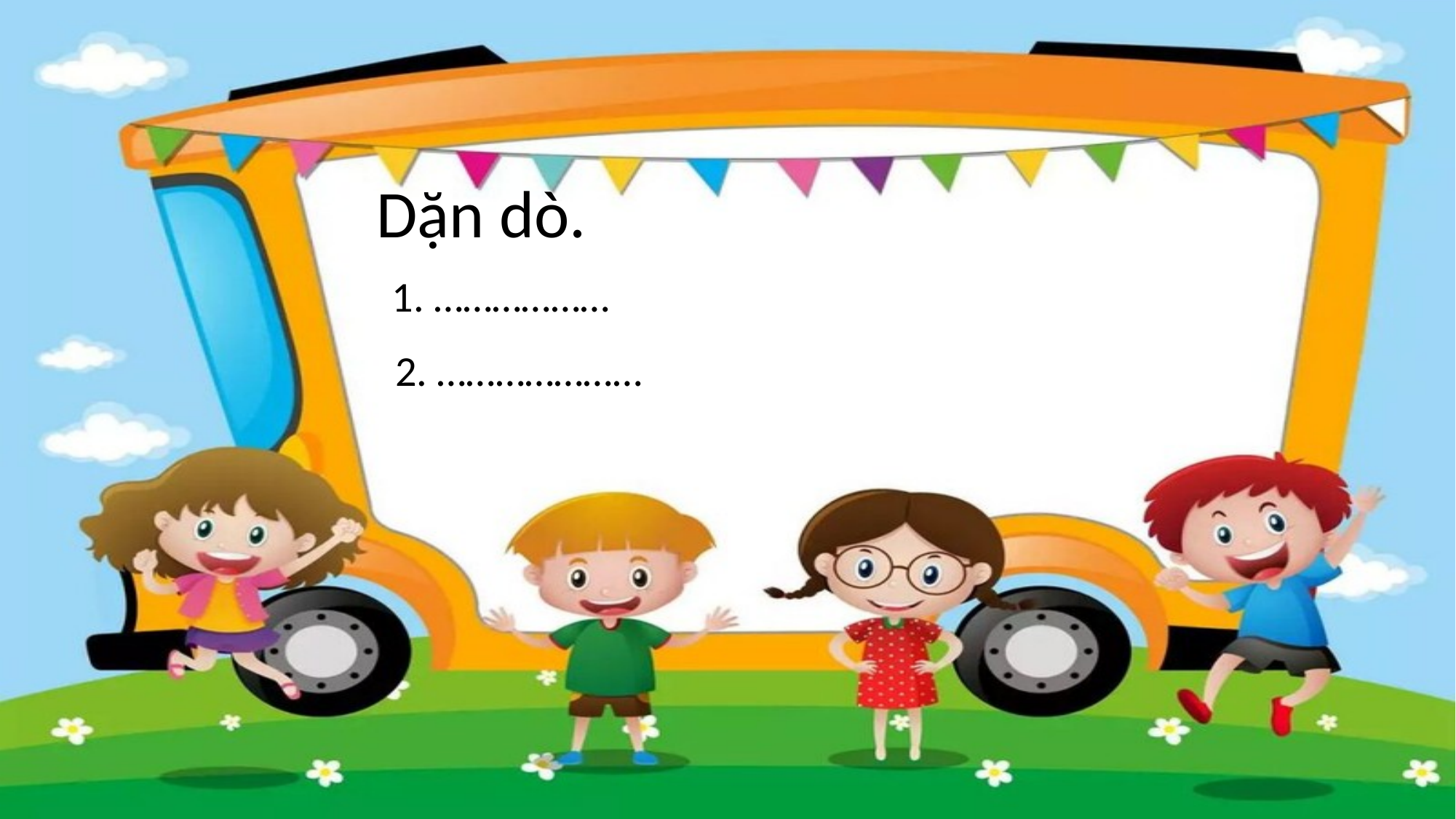

# Dặn dò.
1. ………………
2. …………………